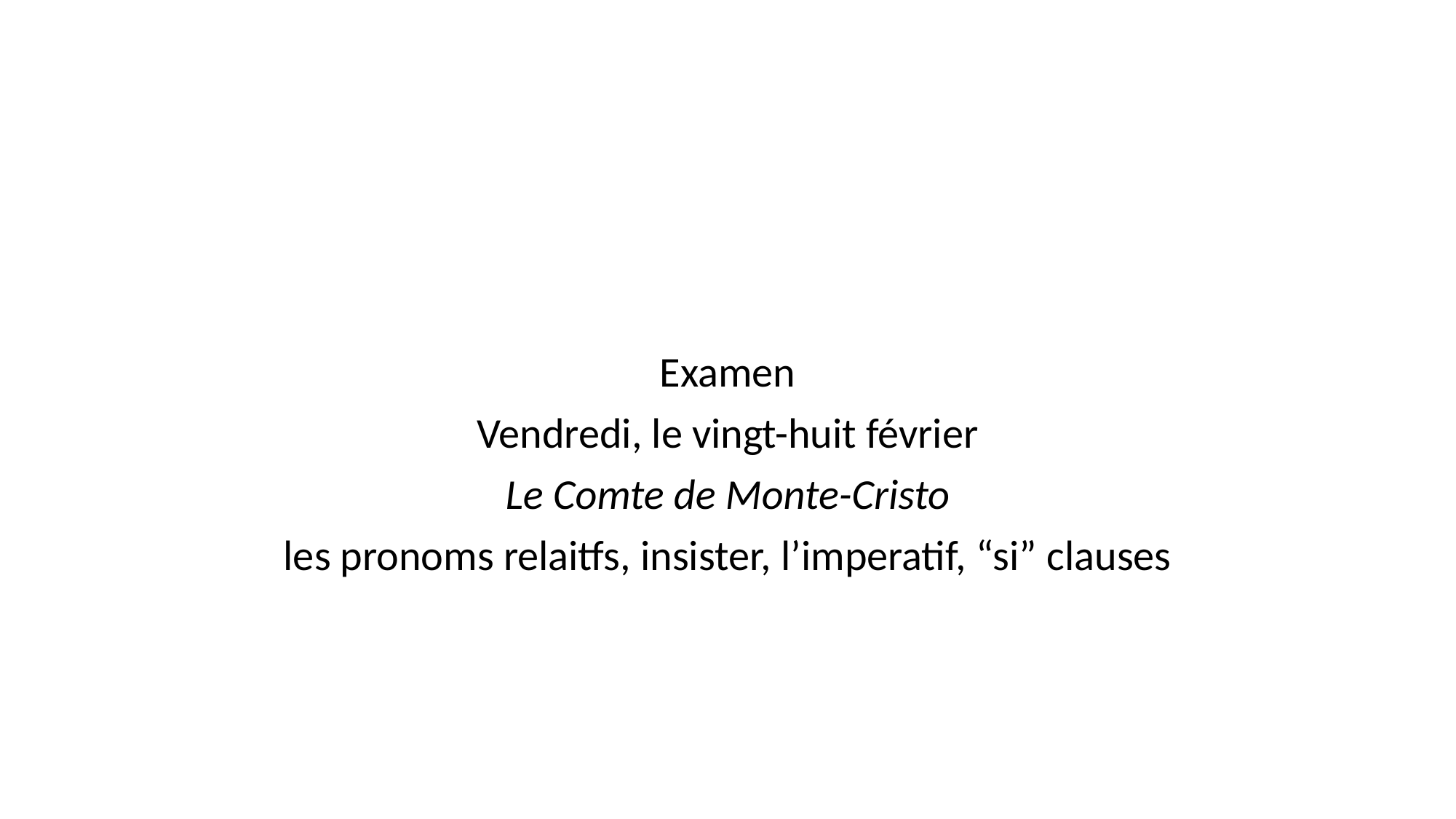

#

Examen
Vendredi, le vingt-huit février
Le Comte de Monte-Cristo
les pronoms relaitfs, insister, l’imperatif, “si” clauses